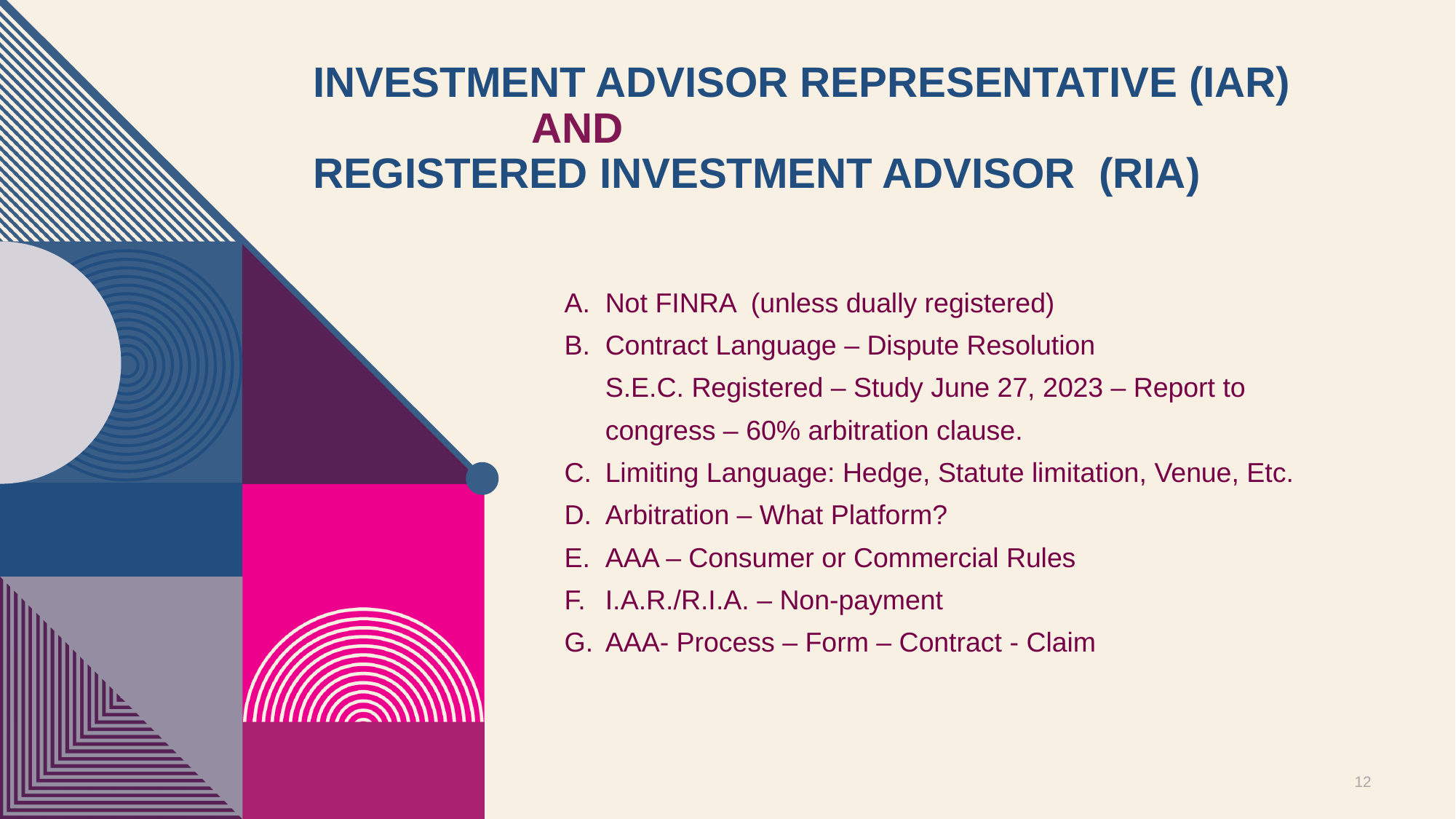

# Investment Advisor Representative (IAR) and registered investment advisor  (RIA)
Not FINRA  (unless dually registered)
Contract Language – Dispute Resolution                          S.E.C. Registered – Study June 27, 2023 – Report to congress – 60% arbitration clause.
Limiting Language: Hedge, Statute limitation, Venue, Etc.
Arbitration – What Platform?
AAA – Consumer or Commercial Rules
I.A.R./R.I.A. – Non-payment
AAA- Process – Form – Contract - Claim
12